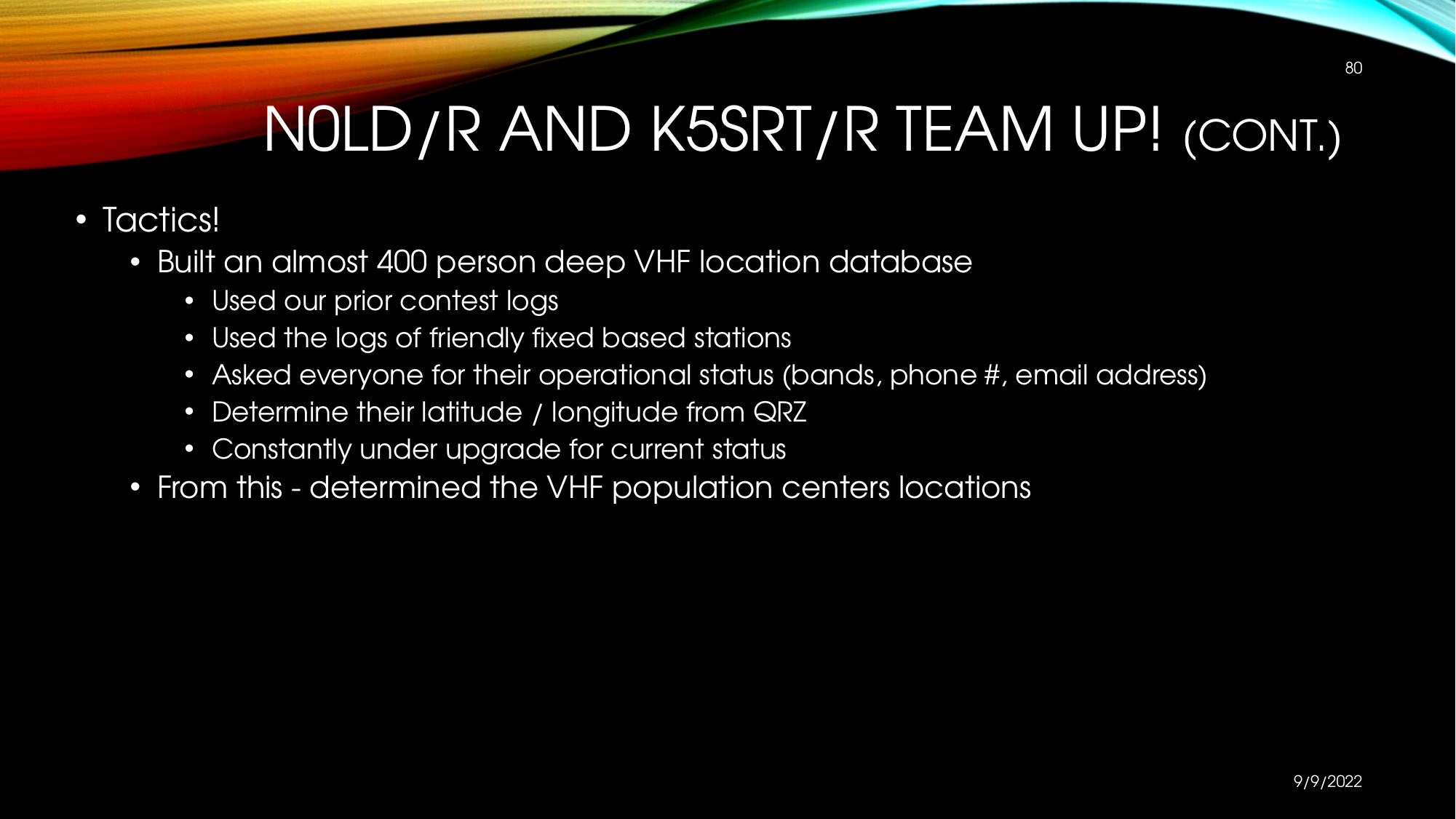

80
# N0LD/R and K5SRT/R Team Up! (cont.)
Tactics!
Built an almost 400 person deep VHF location database
Used our prior contest logs
Used the logs of friendly fixed based stations
Asked everyone for their operational status (bands, phone #, email address)
Determine their latitude / longitude from QRZ
Constantly under upgrade for current status
From this - determined the VHF population centers locations

9/9/2022